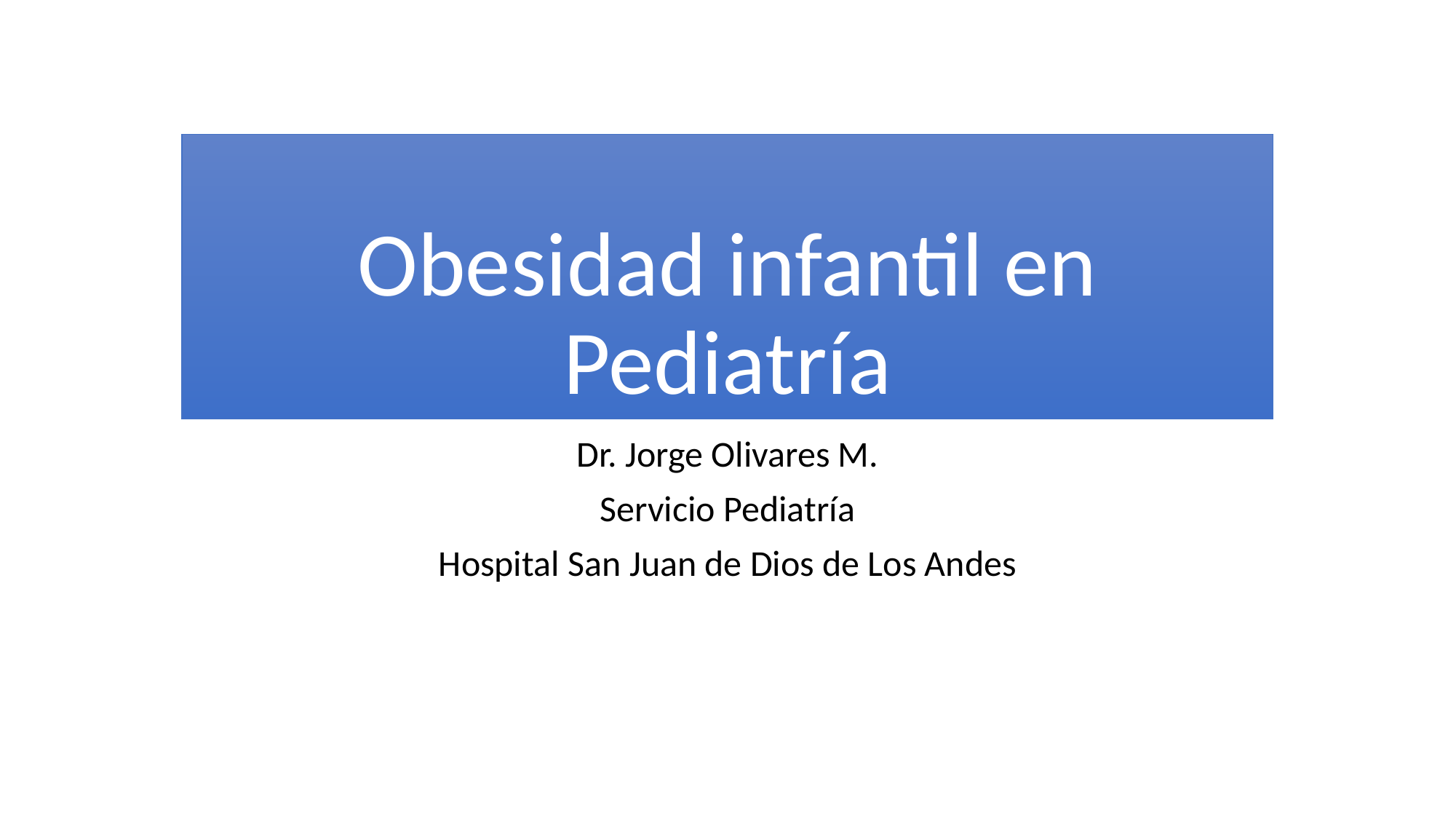

# Obesidad infantil en Pediatría
Dr. Jorge Olivares M.
Servicio Pediatría
Hospital San Juan de Dios de Los Andes